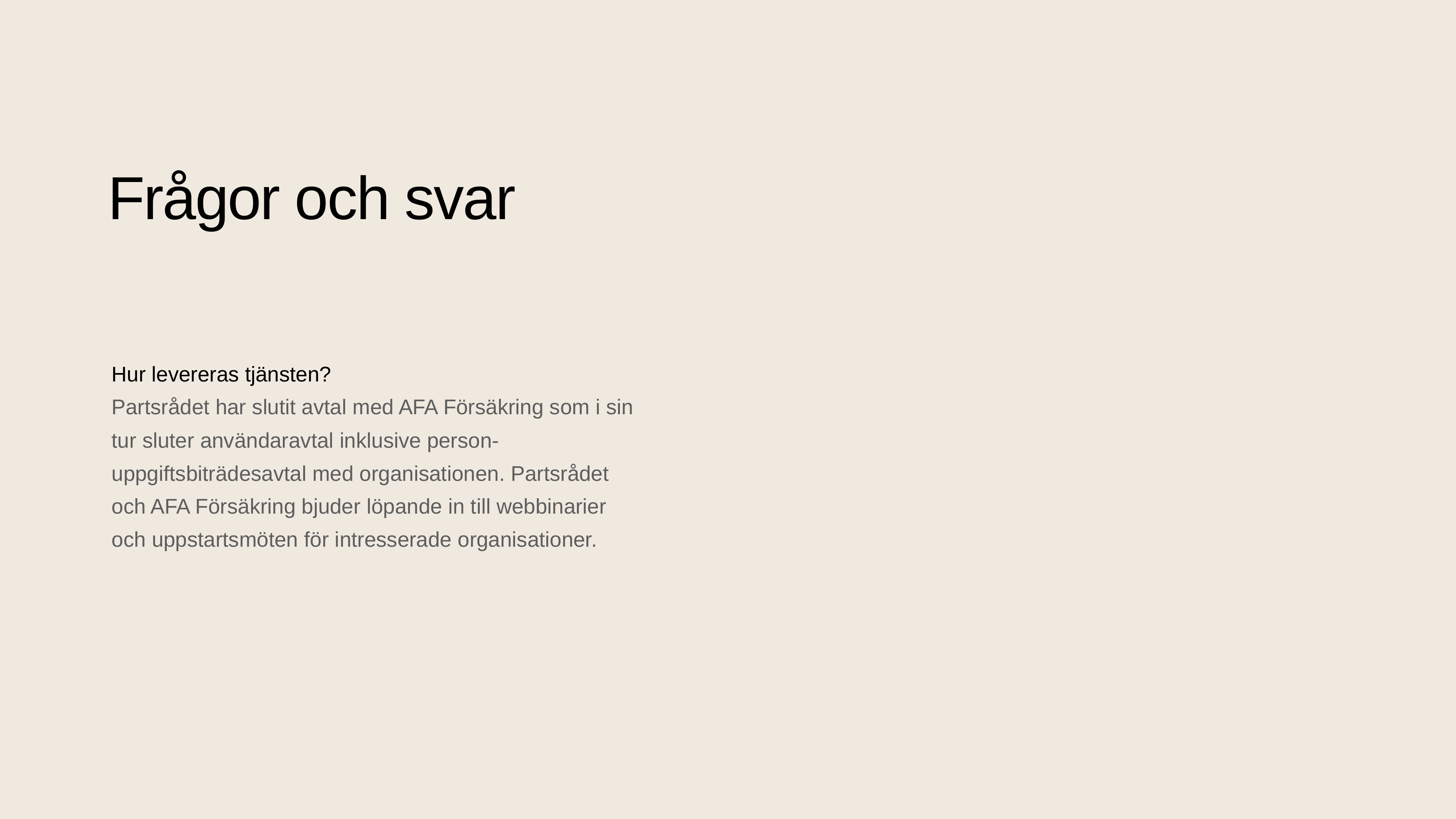

Frågor och svar
Hur levereras tjänsten?
Partsrådet har slutit avtal med AFA Försäkring som i sin tur sluter användaravtal inklusive person-uppgiftsbiträdesavtal med organisationen. Partsrådet och AFA Försäkring bjuder löpande in till webbinarier och uppstartsmöten för intresserade organisationer.